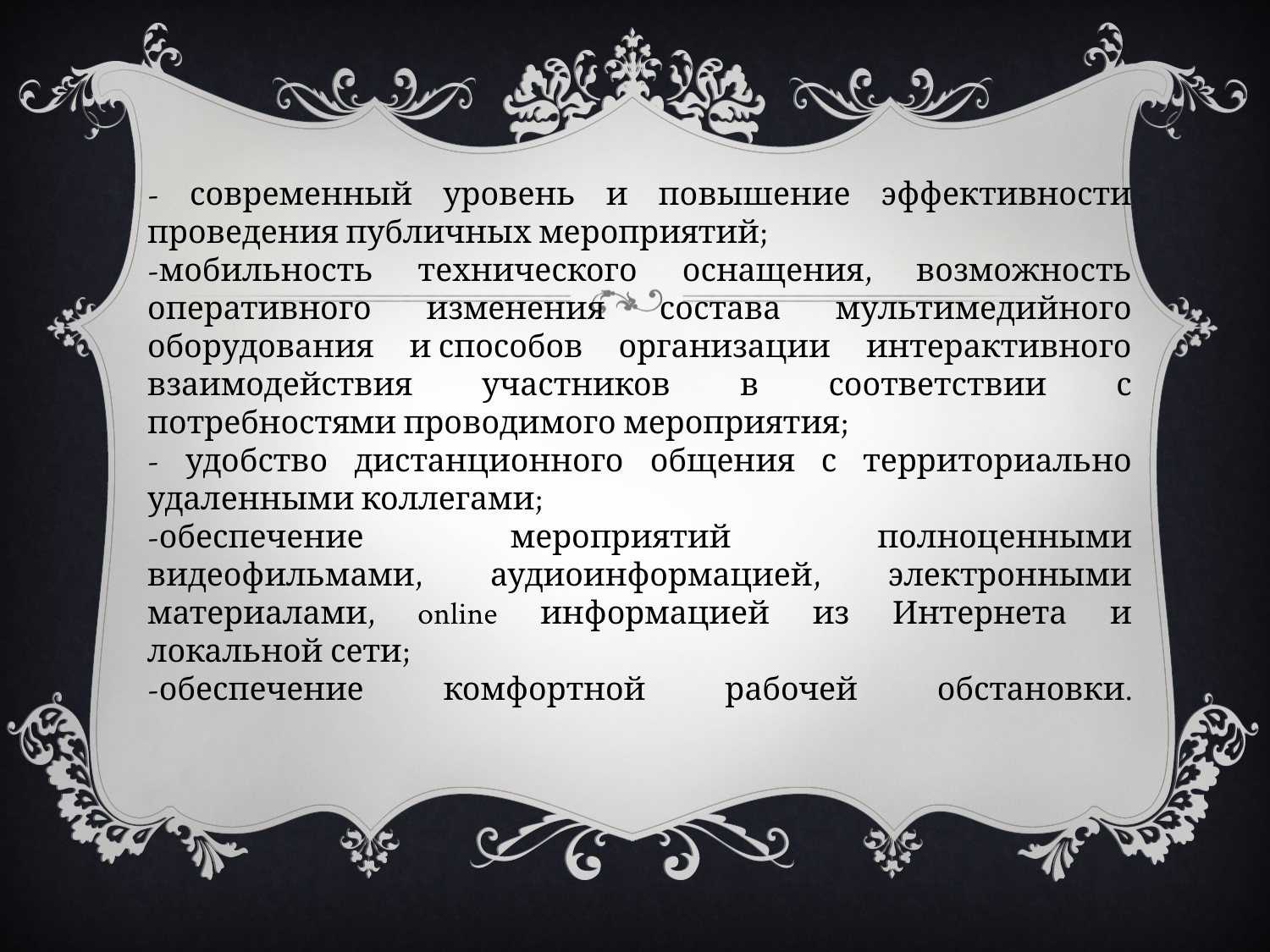

- современный уровень и повышение эффективности проведения публичных мероприятий;
-мобильность технического оснащения, возможность оперативного изменения состава мультимедийного оборудования и способов организации интерактивного взаимодействия участников в соответствии с потребностями проводимого мероприятия;
- удобство дистанционного общения с территориально удаленными коллегами;
-обеспечение мероприятий полноценными видеофильмами, аудиоинформацией, электронными материалами, online информацией из Интернета и локальной сети;
-обеспечение комфортной рабочей обстановки.